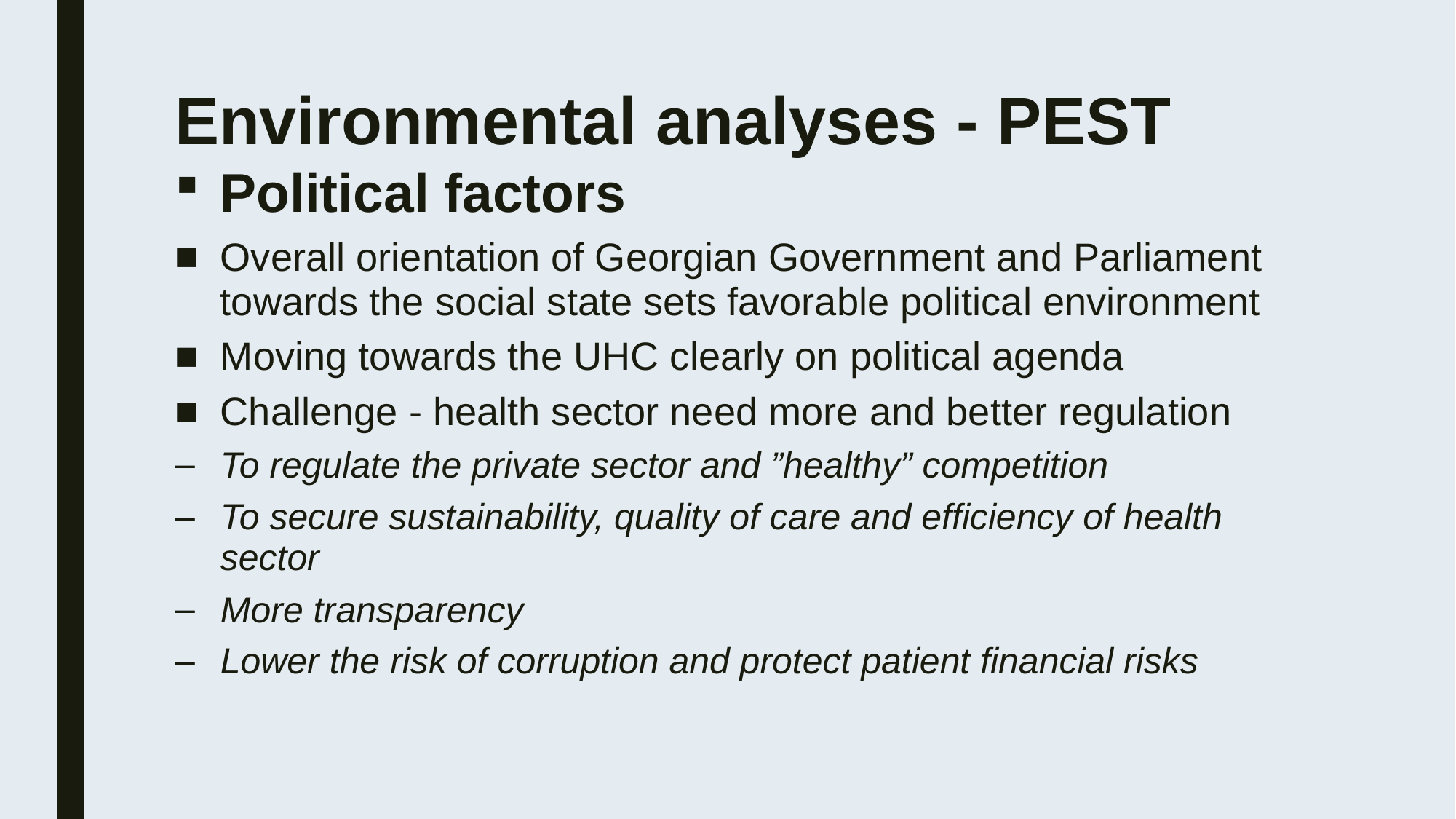

# Environmental analyses - PEST
Political factors
Overall orientation of Georgian Government and Parliament towards the social state sets favorable political environment
Moving towards the UHC clearly on political agenda
Challenge - health sector need more and better regulation
To regulate the private sector and ”healthy” competition
To secure sustainability, quality of care and efficiency of health sector
More transparency
Lower the risk of corruption and protect patient financial risks